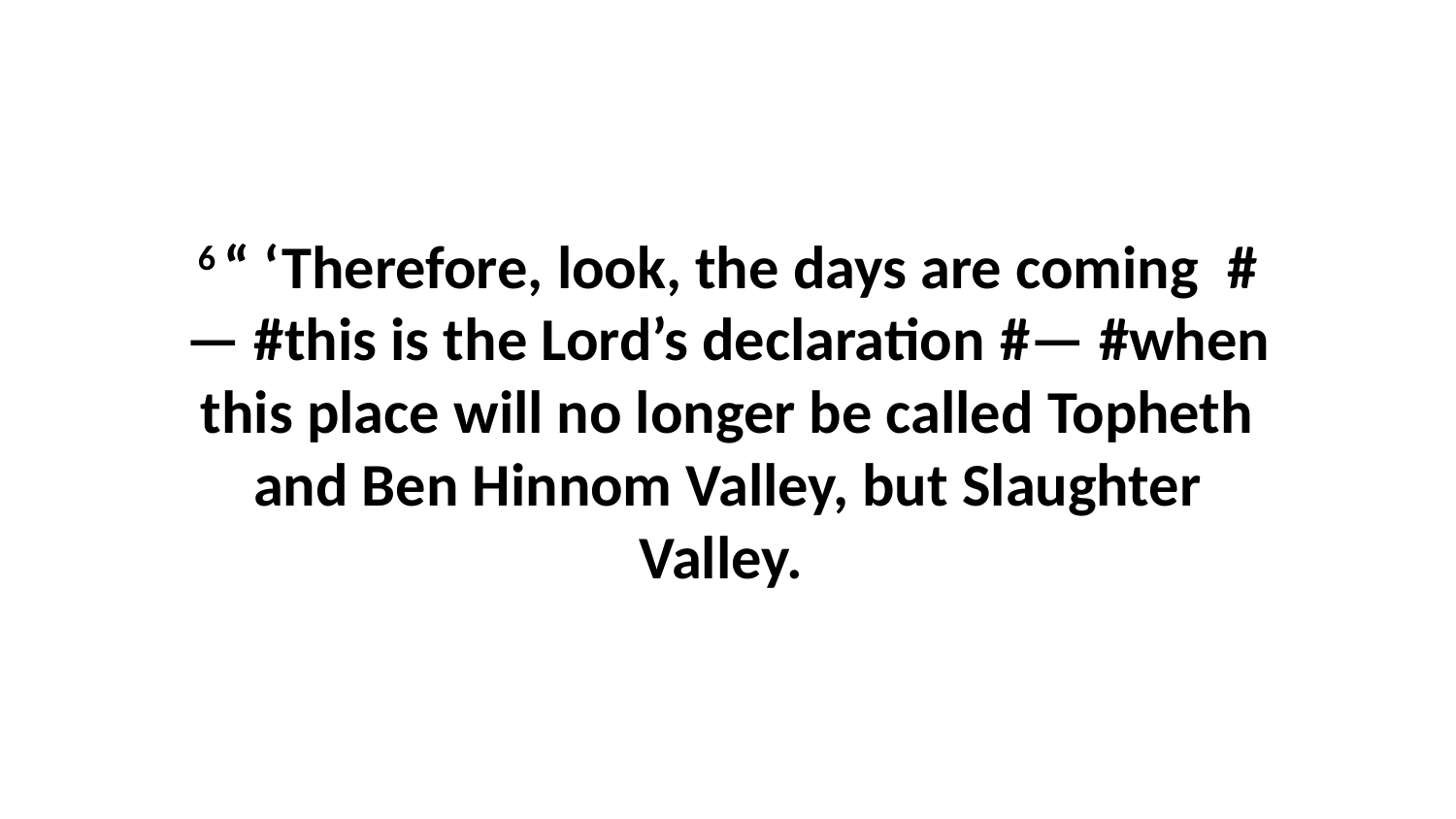

6 “ ‘Therefore, look, the days are coming  #— #this is the Lord’s declaration #— #when this place will no longer be called Topheth and Ben Hinnom Valley, but Slaughter Valley.